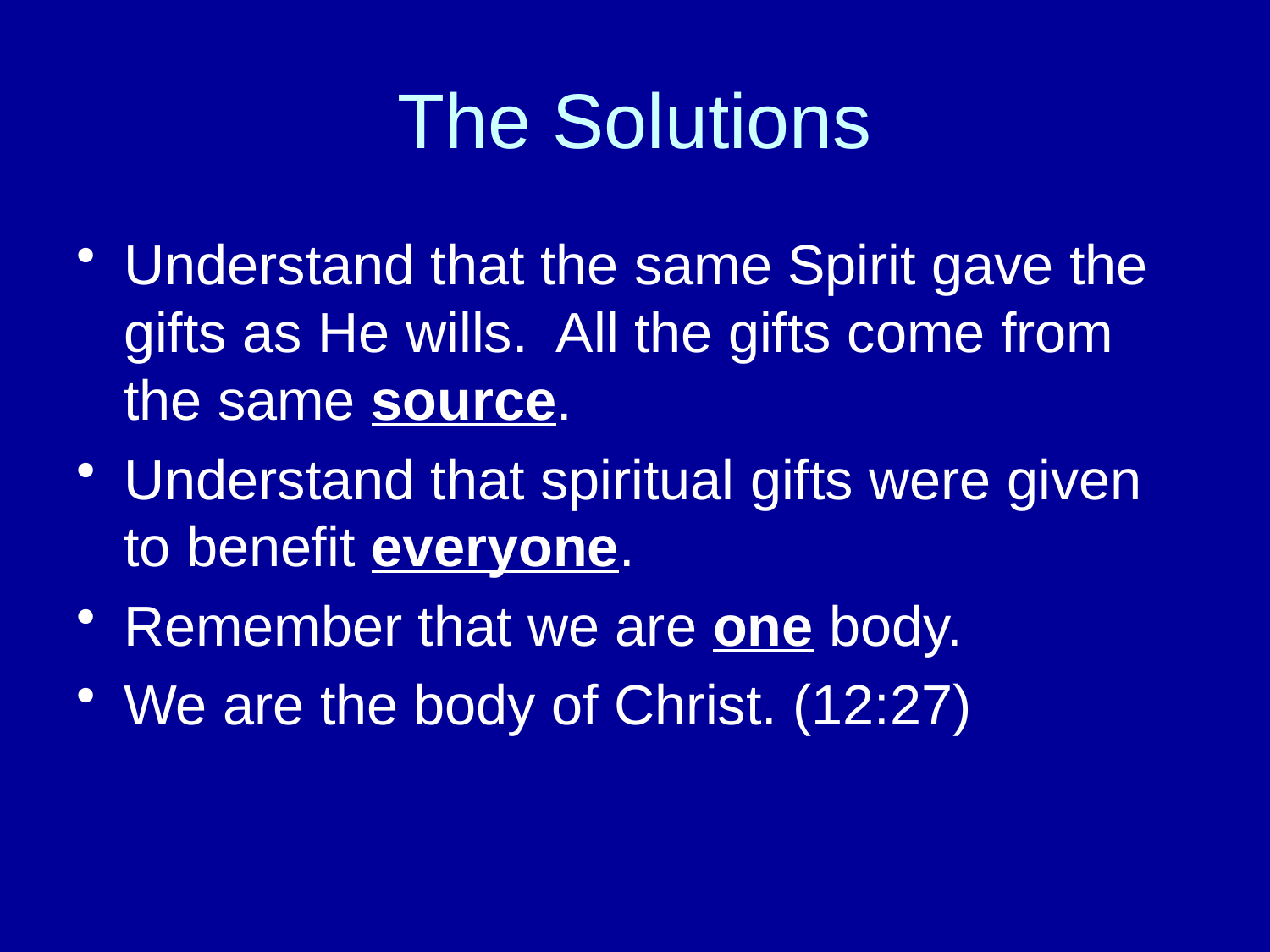

# The Solutions
Understand that the same Spirit gave the gifts as He wills.  All the gifts come from the same source.
Understand that spiritual gifts were given to benefit everyone.
Remember that we are one body.
We are the body of Christ. (12:27)